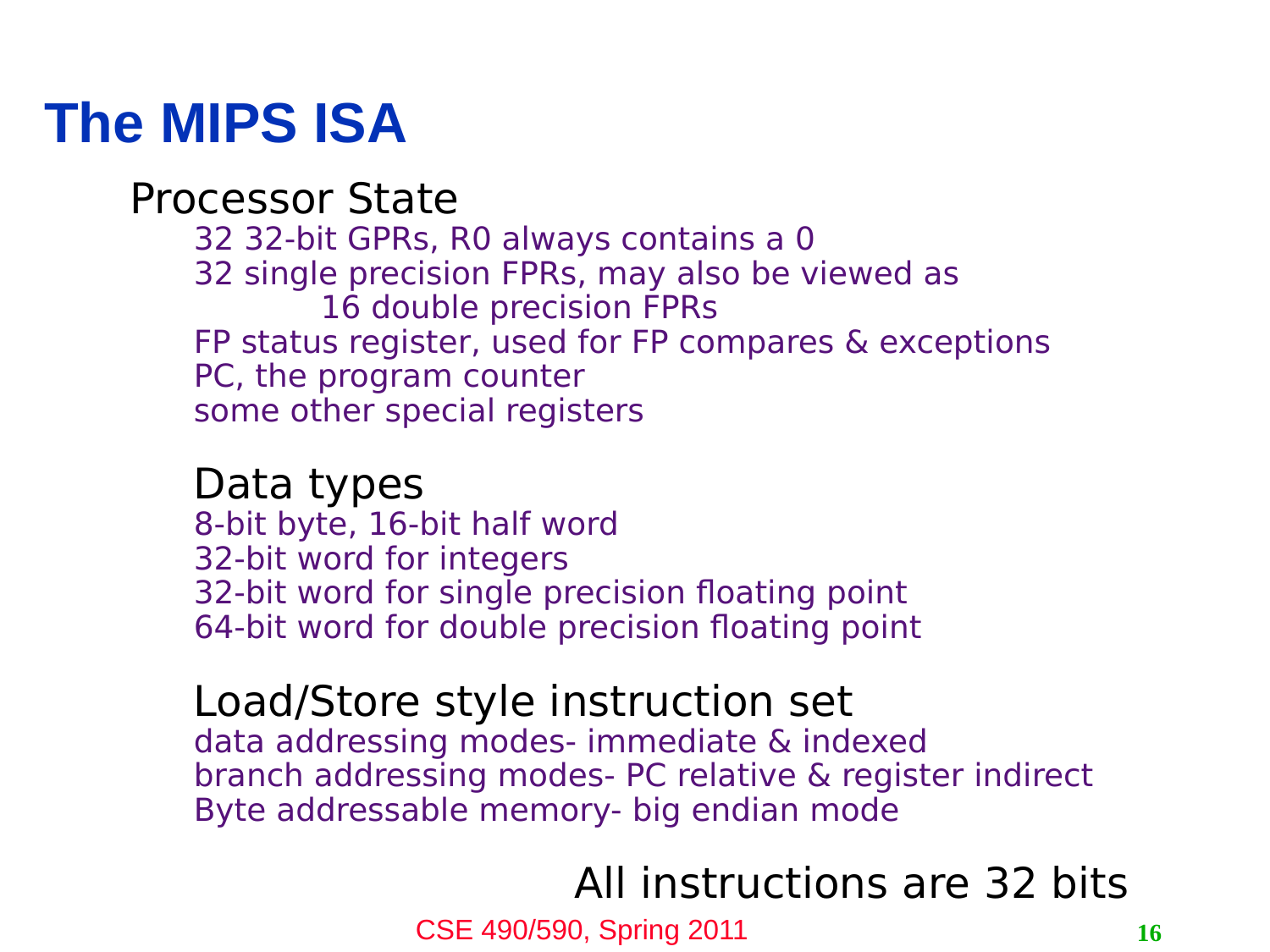

# The MIPS ISA
Processor State
32 32-bit GPRs, R0 always contains a 0
32 single precision FPRs, may also be viewed as
16 double precision FPRs
FP status register, used for FP compares & exceptions
PC, the program counter
some other special registers

Data types
8-bit byte, 16-bit half word
32-bit word for integers
32-bit word for single precision floating point
64-bit word for double precision floating point

Load/Store style instruction set
data addressing modes- immediate & indexed
branch addressing modes- PC relative & register indirect
Byte addressable memory- big endian mode

			All instructions are 32 bits
16